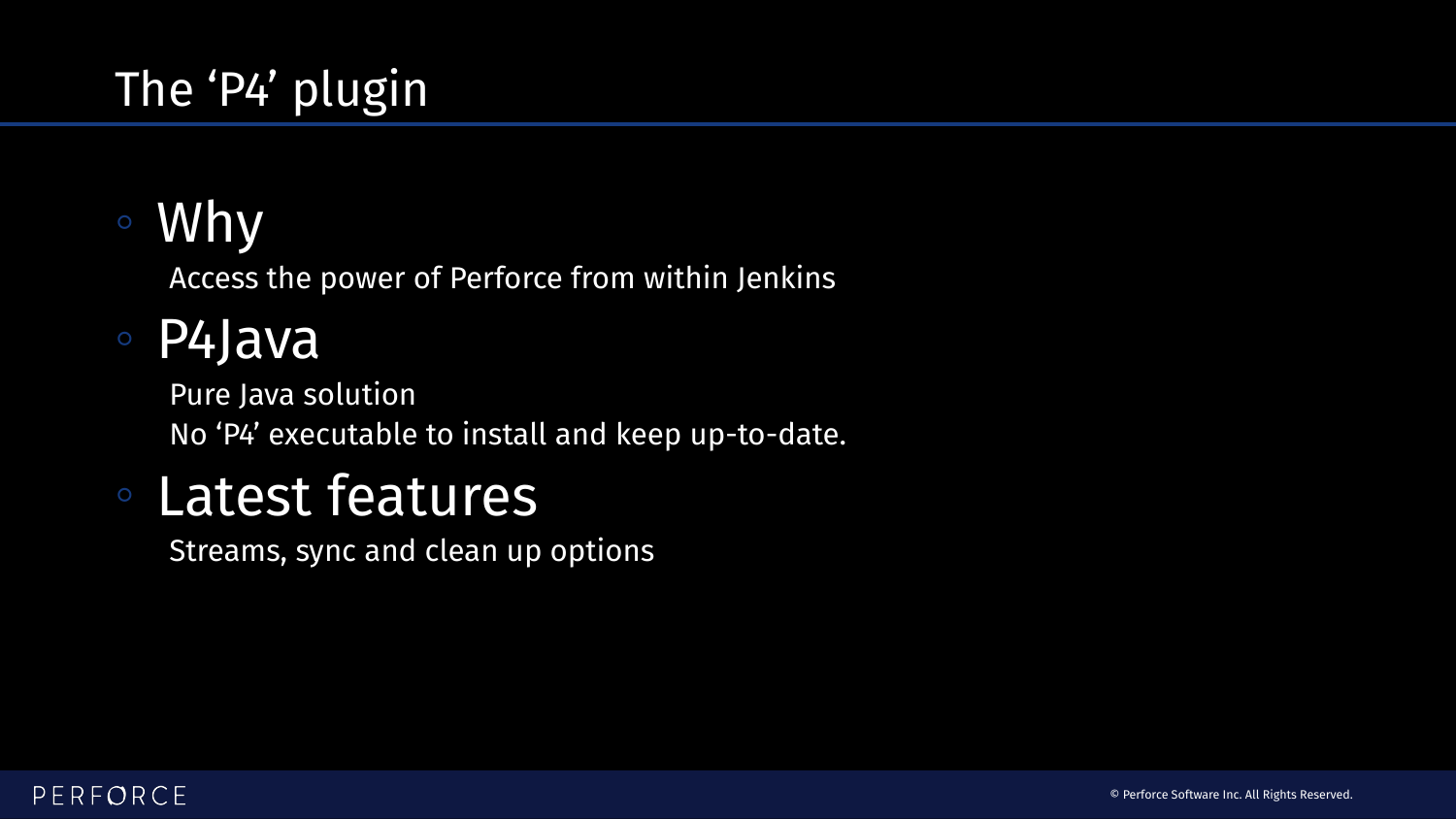

# The ‘P4’ plugin
 Why
Access the power of Perforce from within Jenkins
 P4Java
Pure Java solution
No ‘P4’ executable to install and keep up-to-date.
 Latest features
Streams, sync and clean up options